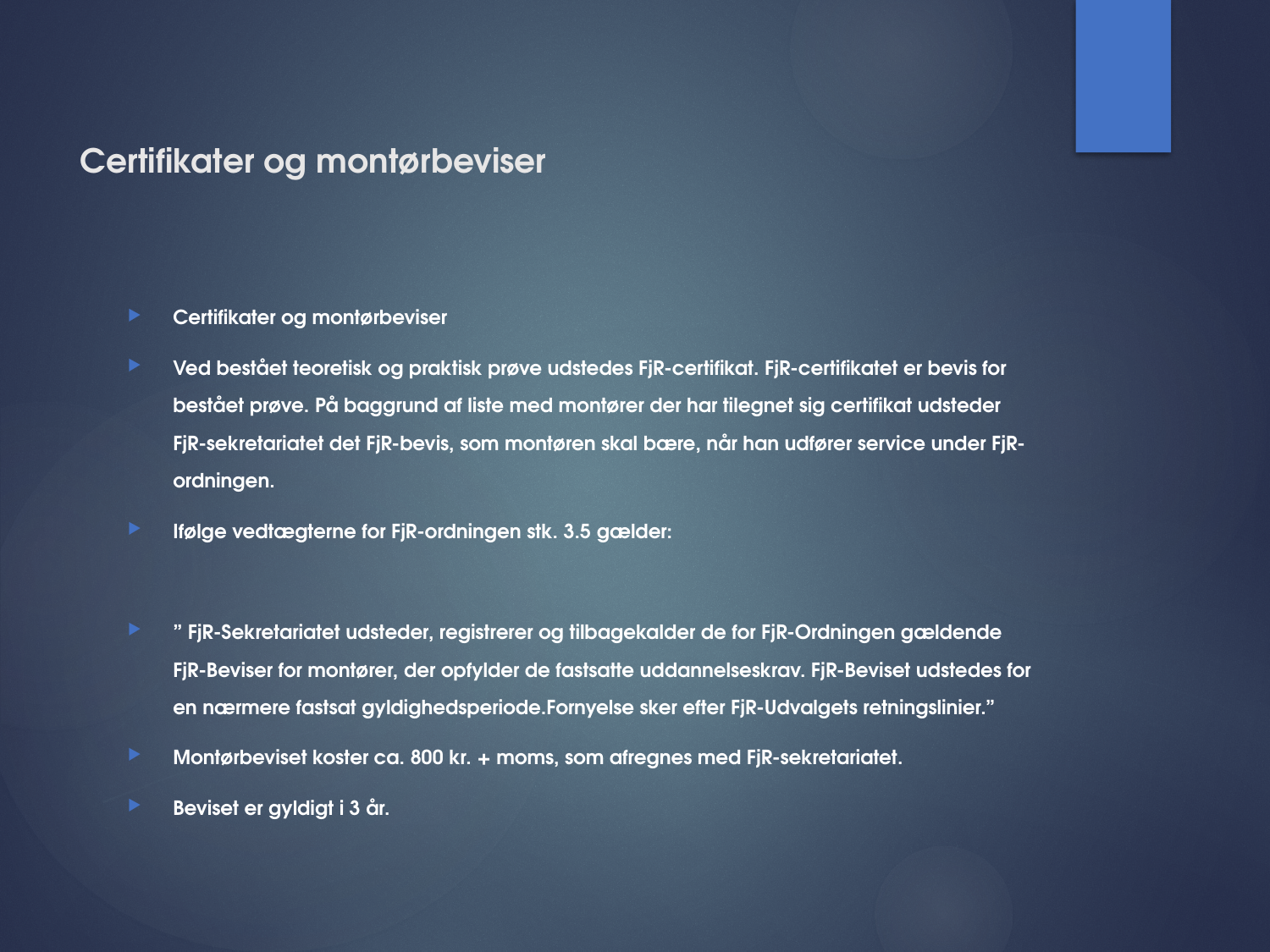

# Certifikater og montørbeviser
Certifikater og montørbeviser
Ved bestået teoretisk og praktisk prøve udstedes FjR-certifikat. FjR-certifikatet er bevis for bestået prøve. På baggrund af liste med montører der har tilegnet sig certifikat udsteder FjR-sekretariatet det FjR-bevis, som montøren skal bære, når han udfører service under FjR-ordningen.
Ifølge vedtægterne for FjR-ordningen stk. 3.5 gælder:

” FjR-Sekretariatet udsteder, registrerer og tilbagekalder de for FjR-Ordningen gældende FjR-Beviser for montører, der opfylder de fastsatte uddannelseskrav. FjR-Beviset udstedes for en nærmere fastsat gyldighedsperiode.Fornyelse sker efter FjR-Udvalgets retningslinier.”
Montørbeviset koster ca. 800 kr. + moms, som afregnes med FjR-sekretariatet.
Beviset er gyldigt i 3 år.